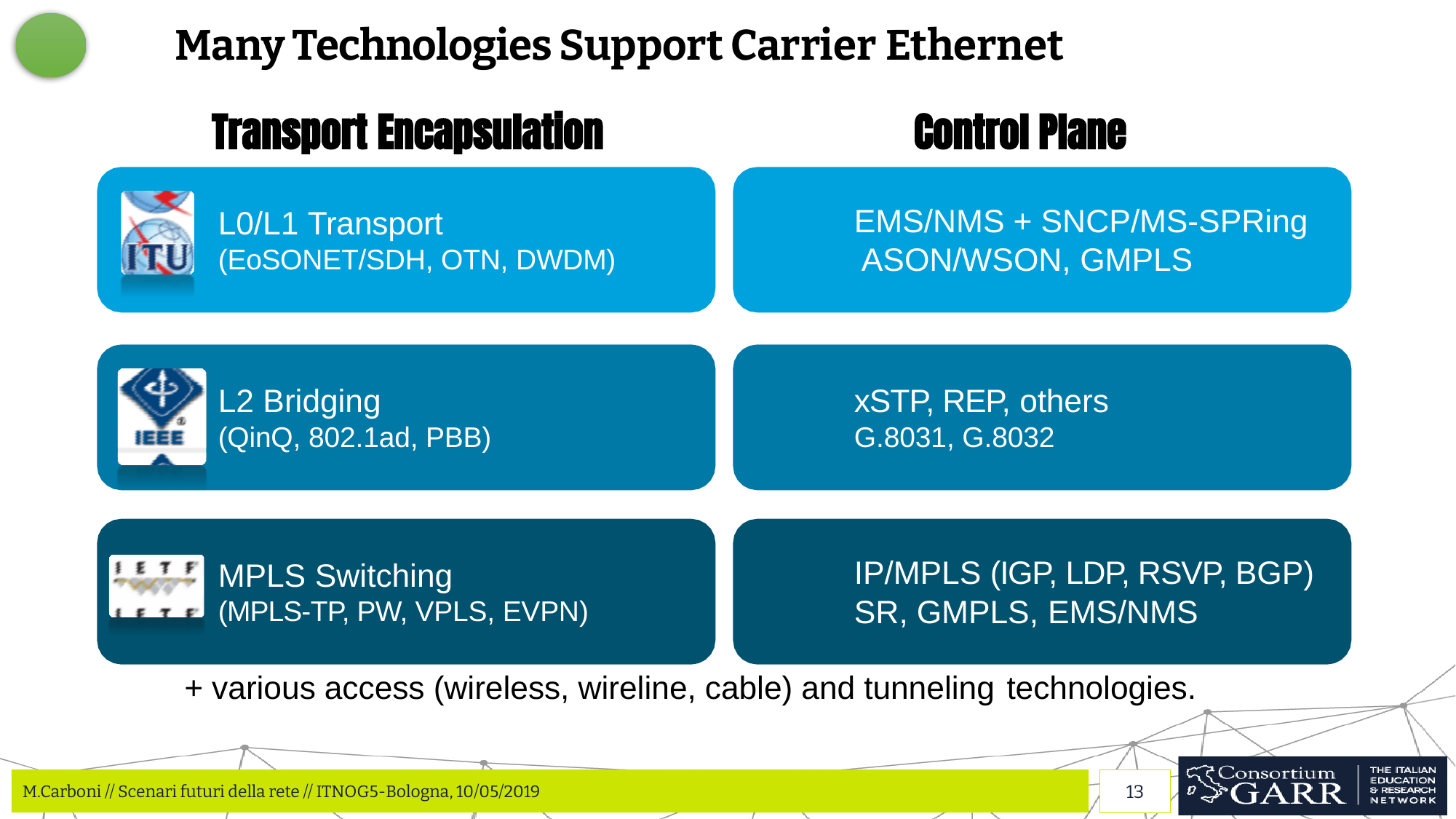

# Many Technologies Support Carrier Ethernet
Transport Encapsulation	Control Plane

EMS/NMS + SNCP/MS-SPRing  ASON/WSON, GMPLS
L0/L1 Transport
(EoSONET/SDH, OTN, DWDM)

L2 Bridging
(QinQ, 802.1ad, PBB)
xSTP, REP, others
G.8031, G.8032

IP/MPLS (IGP, LDP, RSVP, BGP)  SR, GMPLS, EMS/NMS
MPLS Switching
(MPLS-TP, PW, VPLS, EVPN)

+ various access (wireless, wireline, cable) and tunneling technologies.
M.Carboni // Scenari futuri della rete // ITNOG5-Bologna, 10/05/2019
13